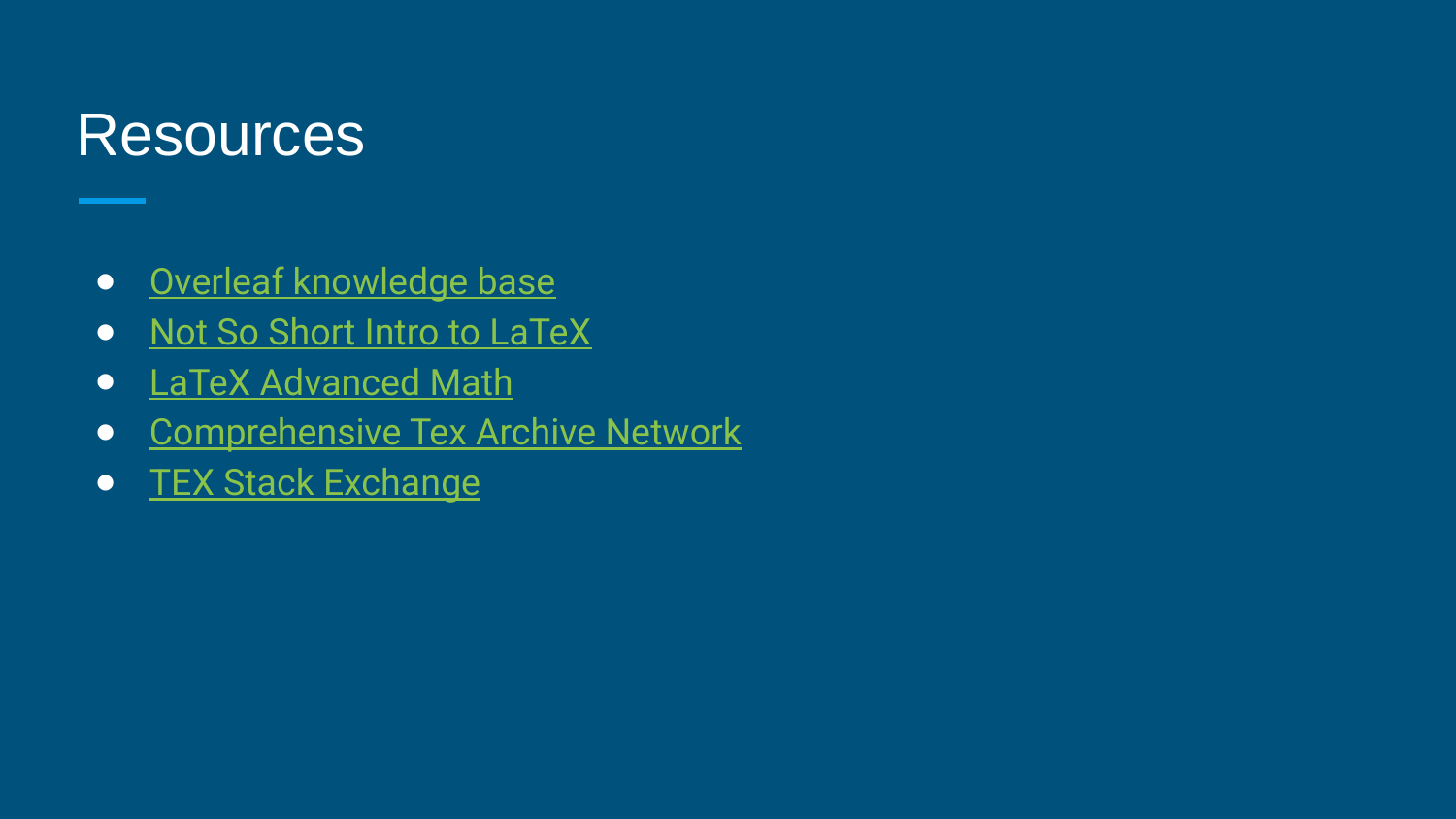

# Resources
Overleaf knowledge base
Not So Short Intro to LaTeX
LaTeX Advanced Math
Comprehensive Tex Archive Network
TEX Stack Exchange